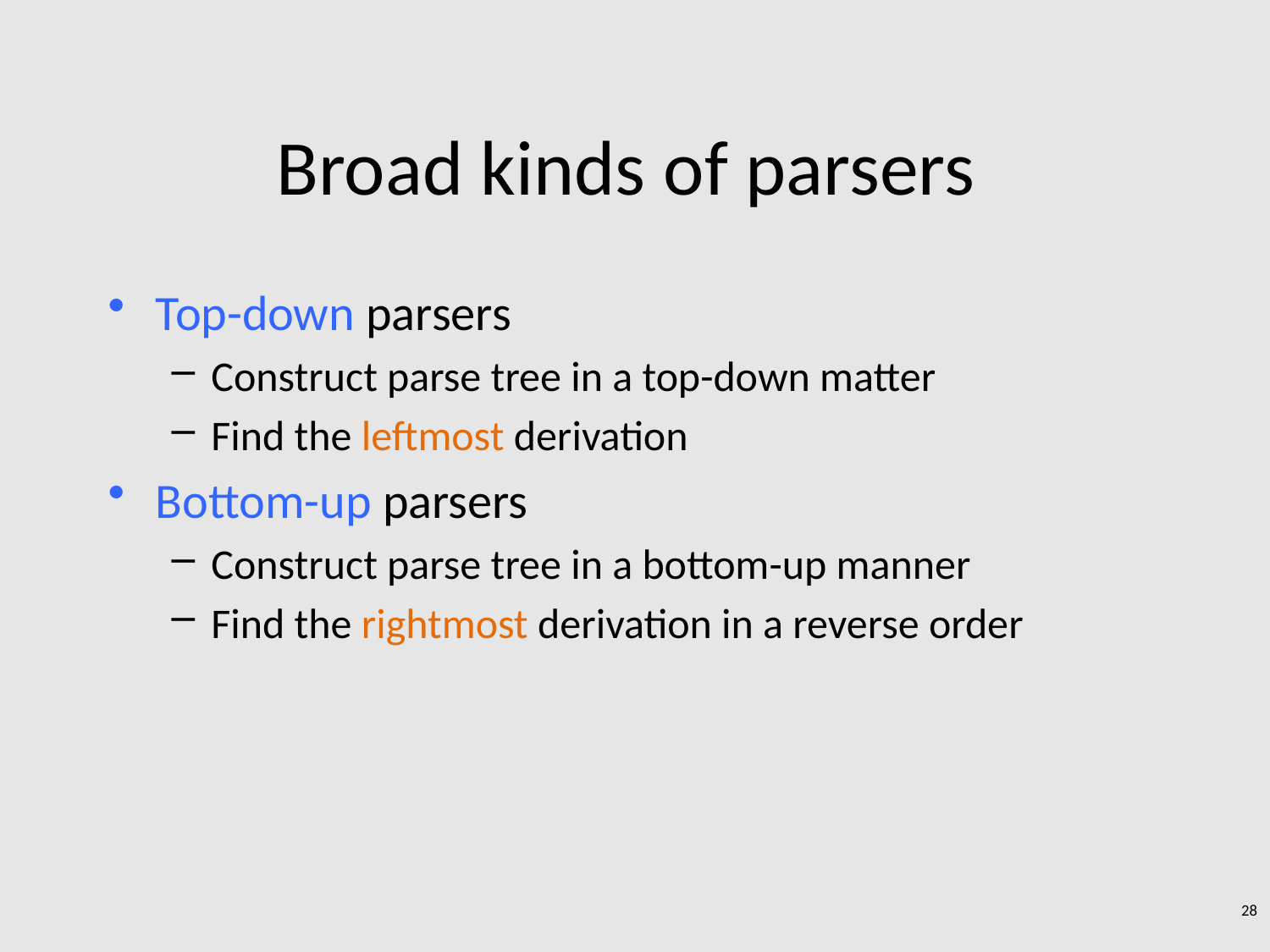

# Broad kinds of parsers
Top-down parsers
Construct parse tree in a top-down matter
Find the leftmost derivation
Bottom-up parsers
Construct parse tree in a bottom-up manner
Find the rightmost derivation in a reverse order
28